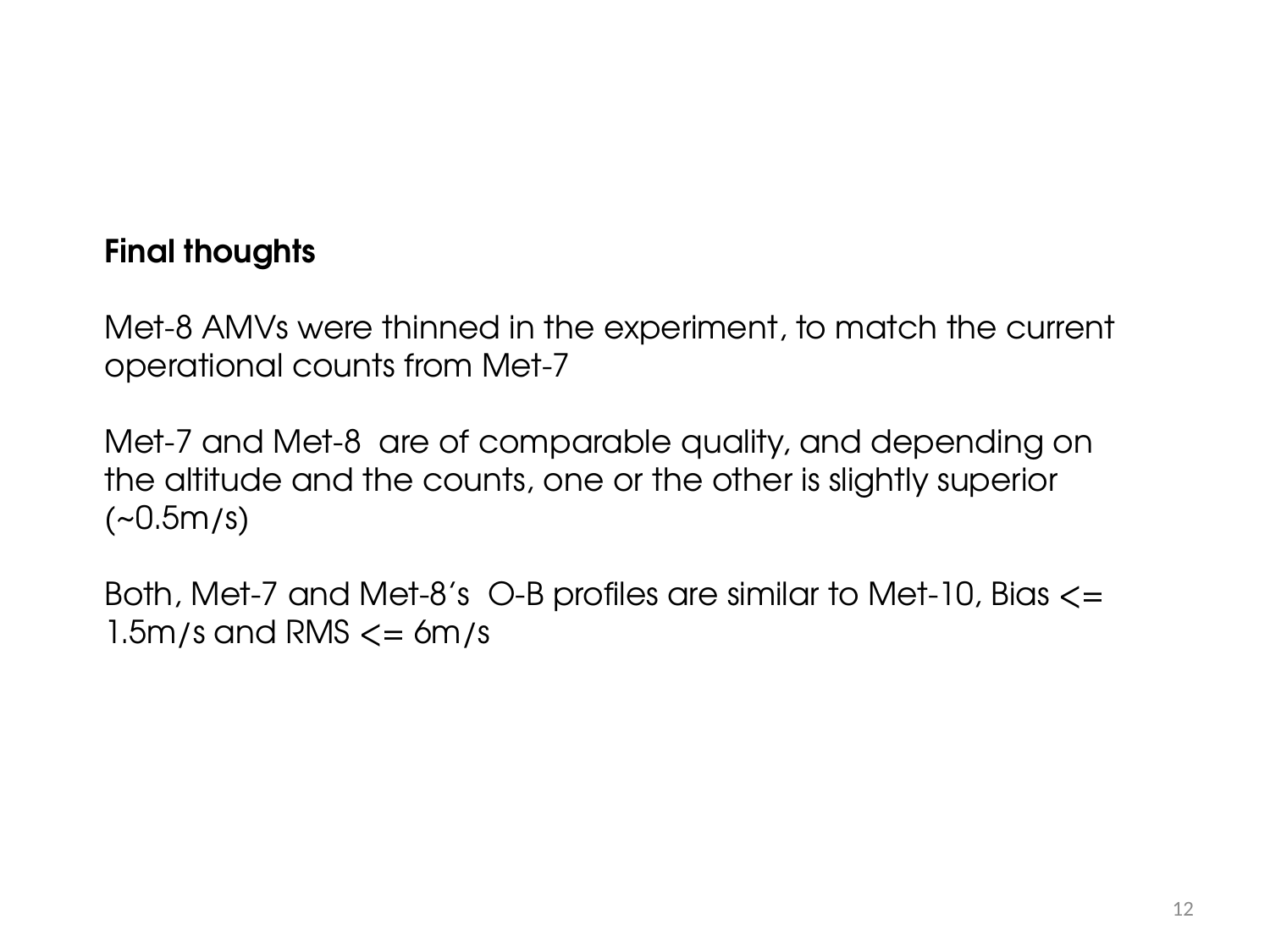

Final thoughts

Met-8 AMVs were thinned in the experiment, to match the current operational counts from Met-7

Met-7 and Met-8  are of comparable quality, and depending on the altitude and the counts, one or the other is slightly superior (~0.5m/s)

Both, Met-7 and Met-8’s  O-B profiles are similar to Met-10, Bias <= 1.5m/s and RMS <= 6m/s

12